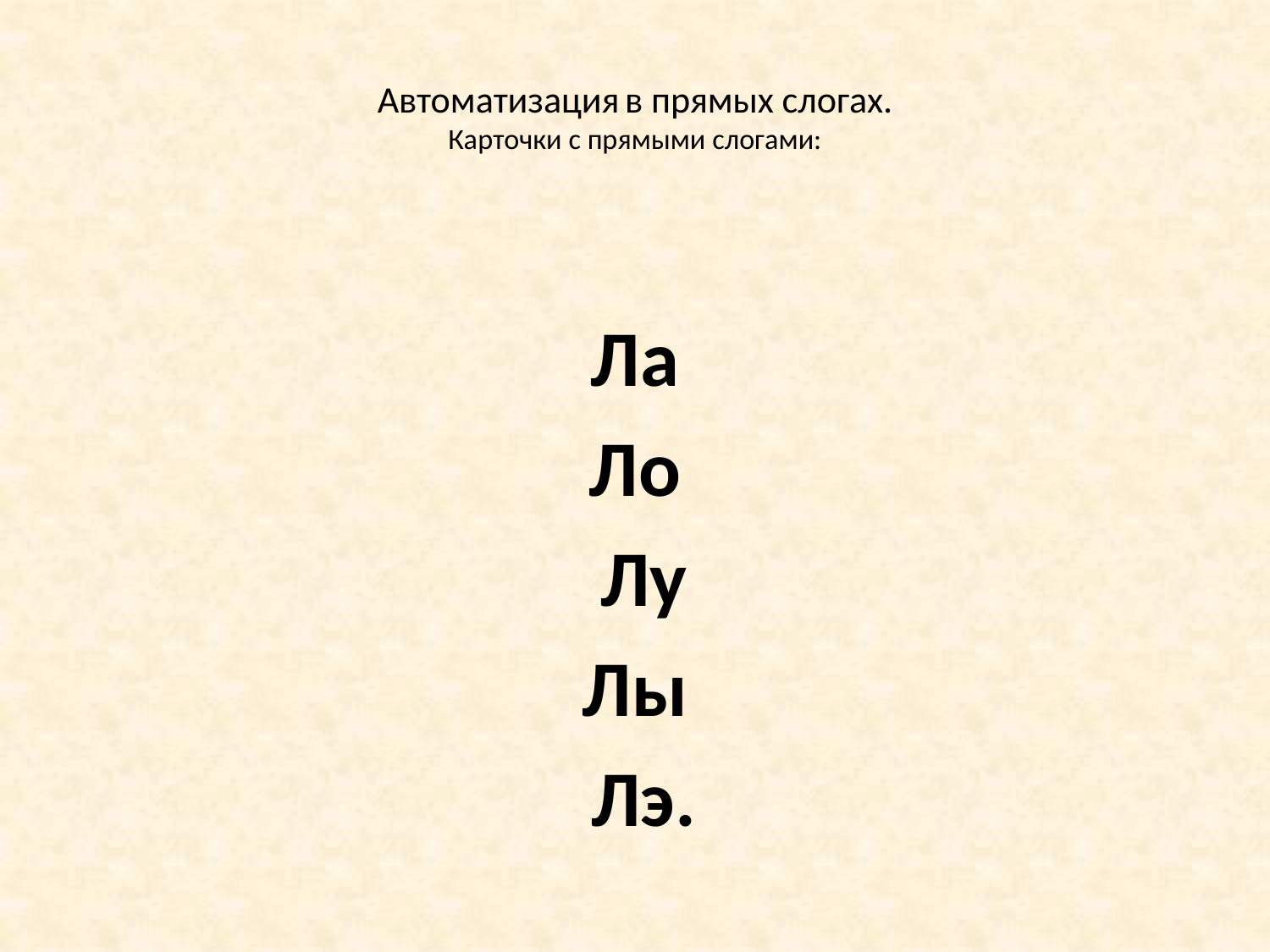

# Автоматизация в прямых слогах. Карточки с прямыми слогами:

Ла
Ло
 Лу
Лы
 Лэ.